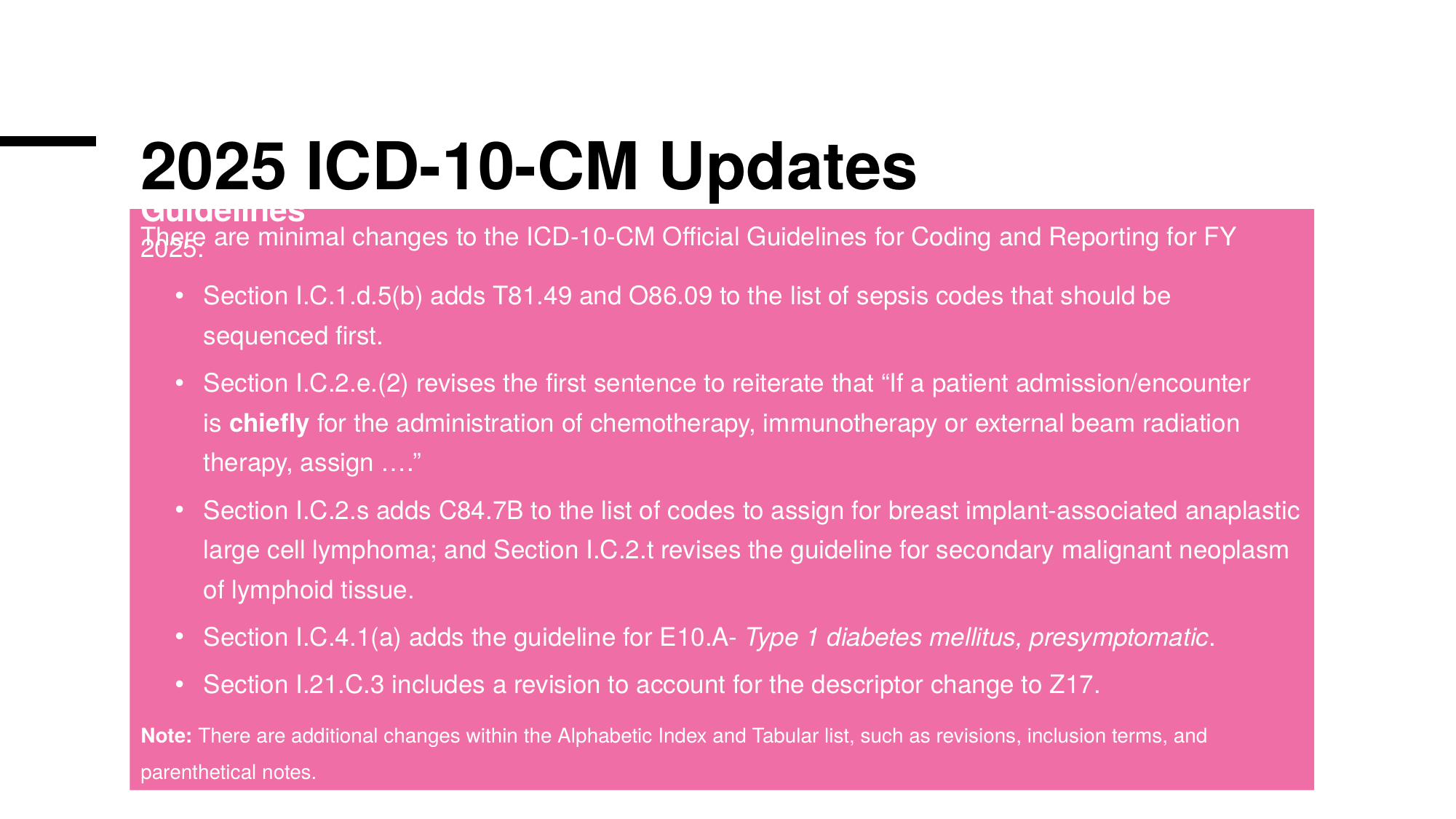

# 2025 ICD-10-CM Updates
Guidelines
There are minimal changes to the ICD-10-CM Official Guidelines for Coding and Reporting for FY 2025:
Section I.C.1.d.5(b) adds T81.49 and O86.09 to the list of sepsis codes that should be sequenced first.
Section I.C.2.e.(2) revises the first sentence to reiterate that “If a patient admission/encounter is chiefly for the administration of chemotherapy, immunotherapy or external beam radiation therapy, assign ….”
Section I.C.2.s adds C84.7B to the list of codes to assign for breast implant-associated anaplastic large cell lymphoma; and Section I.C.2.t revises the guideline for secondary malignant neoplasm of lymphoid tissue.
Section I.C.4.1(a) adds the guideline for E10.A- Type 1 diabetes mellitus, presymptomatic.
Section I.21.C.3 includes a revision to account for the descriptor change to Z17.
Note: There are additional changes within the Alphabetic Index and Tabular list, such as revisions, inclusion terms, and   parenthetical notes.